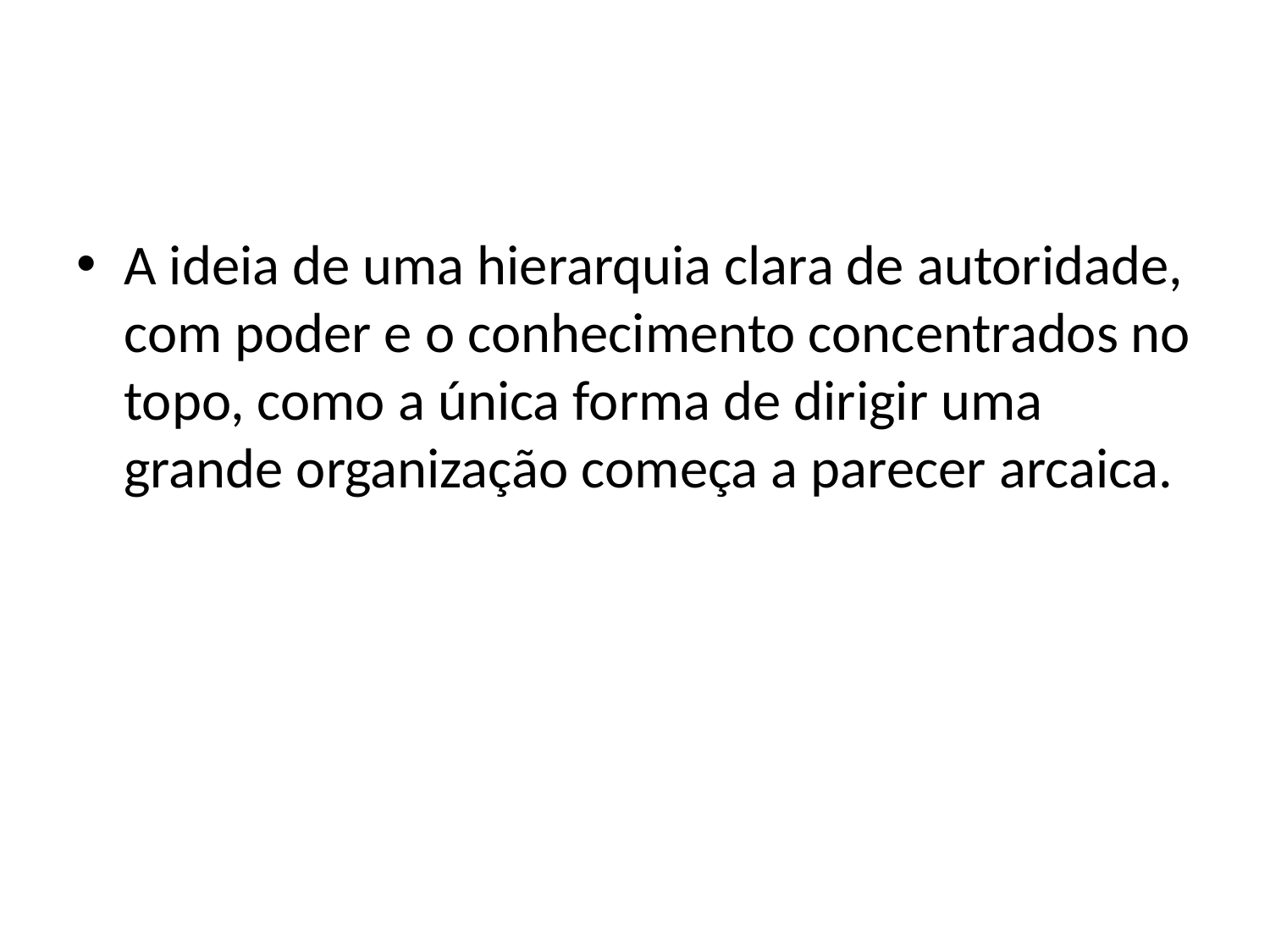

#
A ideia de uma hierarquia clara de autoridade, com poder e o conhecimento concentrados no topo, como a única forma de dirigir uma grande organização começa a parecer arcaica.